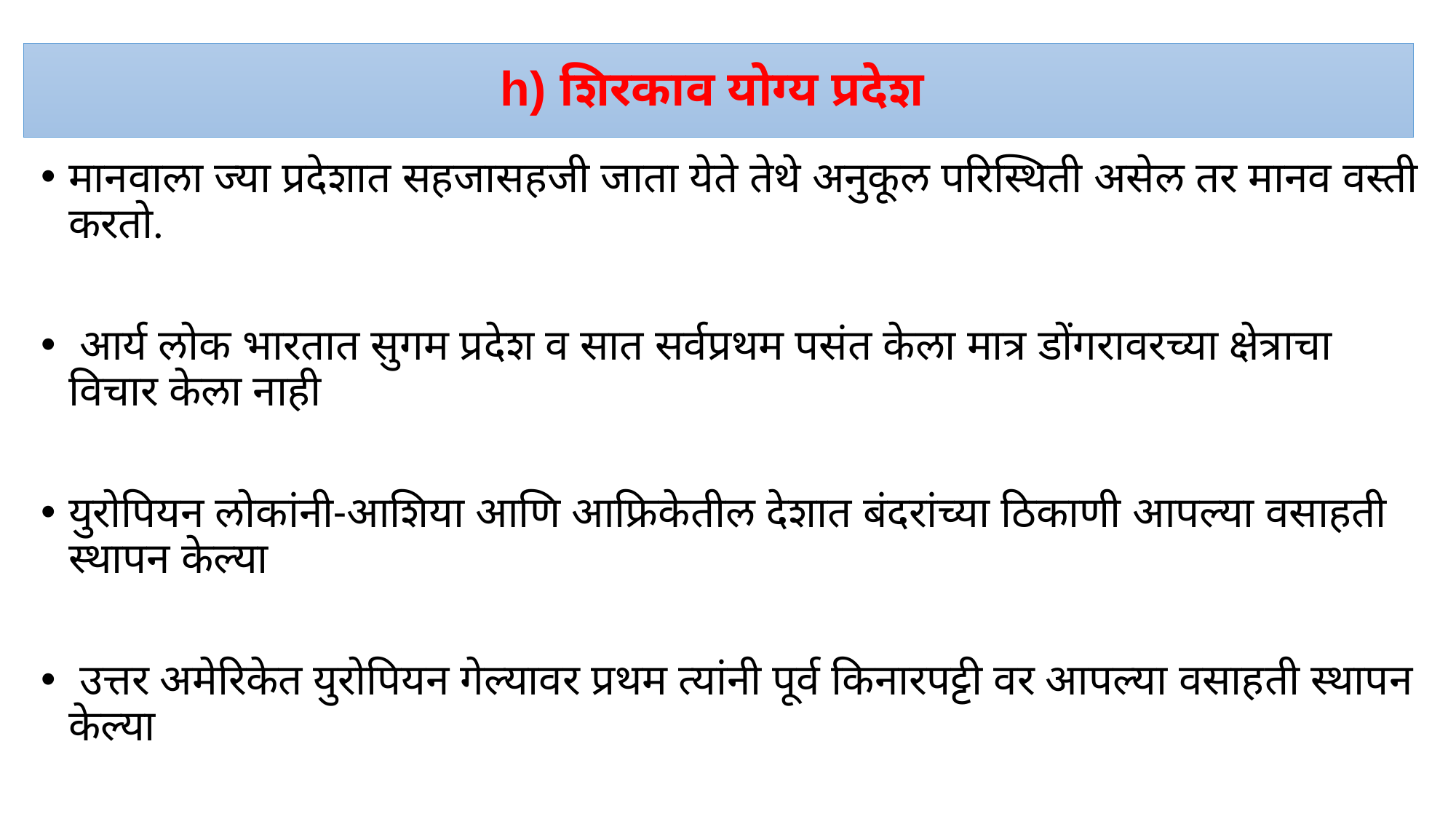

# h) शिरकाव योग्य प्रदेश
मानवाला ज्या प्रदेशात सहजासहजी जाता येते तेथे अनुकूल परिस्थिती असेल तर मानव वस्ती करतो.

 आर्य लोक भारतात सुगम प्रदेश व सात सर्वप्रथम पसंत केला मात्र डोंगरावरच्या क्षेत्राचा विचार केला नाही

युरोपियन लोकांनी-आशिया आणि आफ्रिकेतील देशात बंदरांच्या ठिकाणी आपल्या वसाहती स्थापन केल्या

 उत्तर अमेरिकेत युरोपियन गेल्यावर प्रथम त्यांनी पूर्व किनारपट्टी वर आपल्या वसाहती स्थापन केल्या